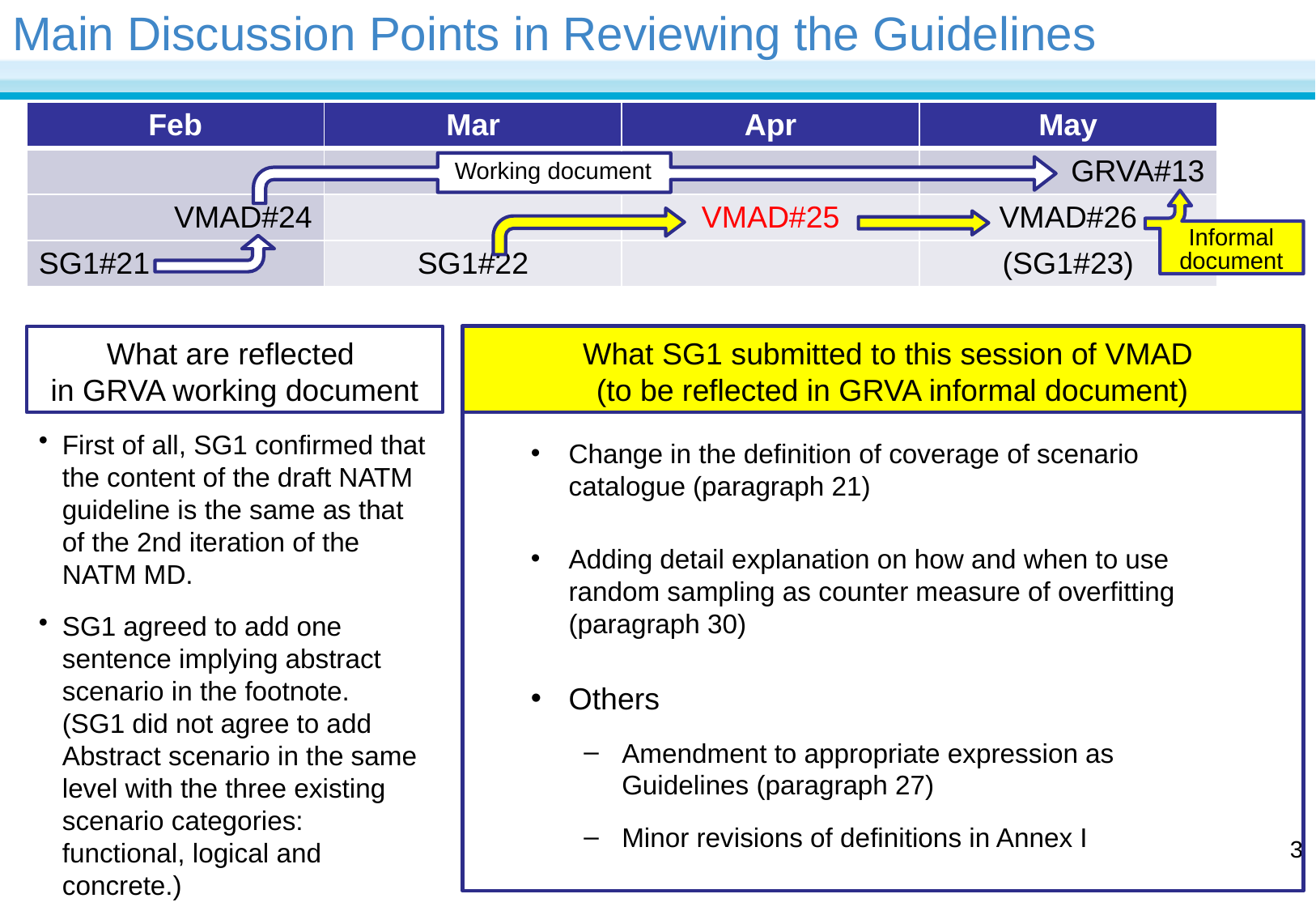

# Main Discussion Points in Reviewing the Guidelines
| Feb | Mar | Apr | May |
| --- | --- | --- | --- |
|  |  |  | GRVA#13 |
| VMAD#24 |  | VMAD#25 | VMAD#26 |
| SG1#21 | SG1#22 |  | (SG1#23) |
Working document

Informal document

What are reflected
in GRVA working document
First of all, SG1 confirmed that the content of the draft NATM guideline is the same as that of the 2nd iteration of the NATM MD.
SG1 agreed to add one sentence implying abstract scenario in the footnote.
(SG1 did not agree to add Abstract scenario in the same level with the three existing scenario categories: functional, logical and concrete.)

What SG1 submitted to this session of VMAD
(to be reflected in GRVA informal document)
Change in the definition of coverage of scenario catalogue (paragraph 21)
Adding detail explanation on how and when to use random sampling as counter measure of overfitting (paragraph 30)
Others
Amendment to appropriate expression as Guidelines (paragraph 27)
Minor revisions of definitions in Annex I
3